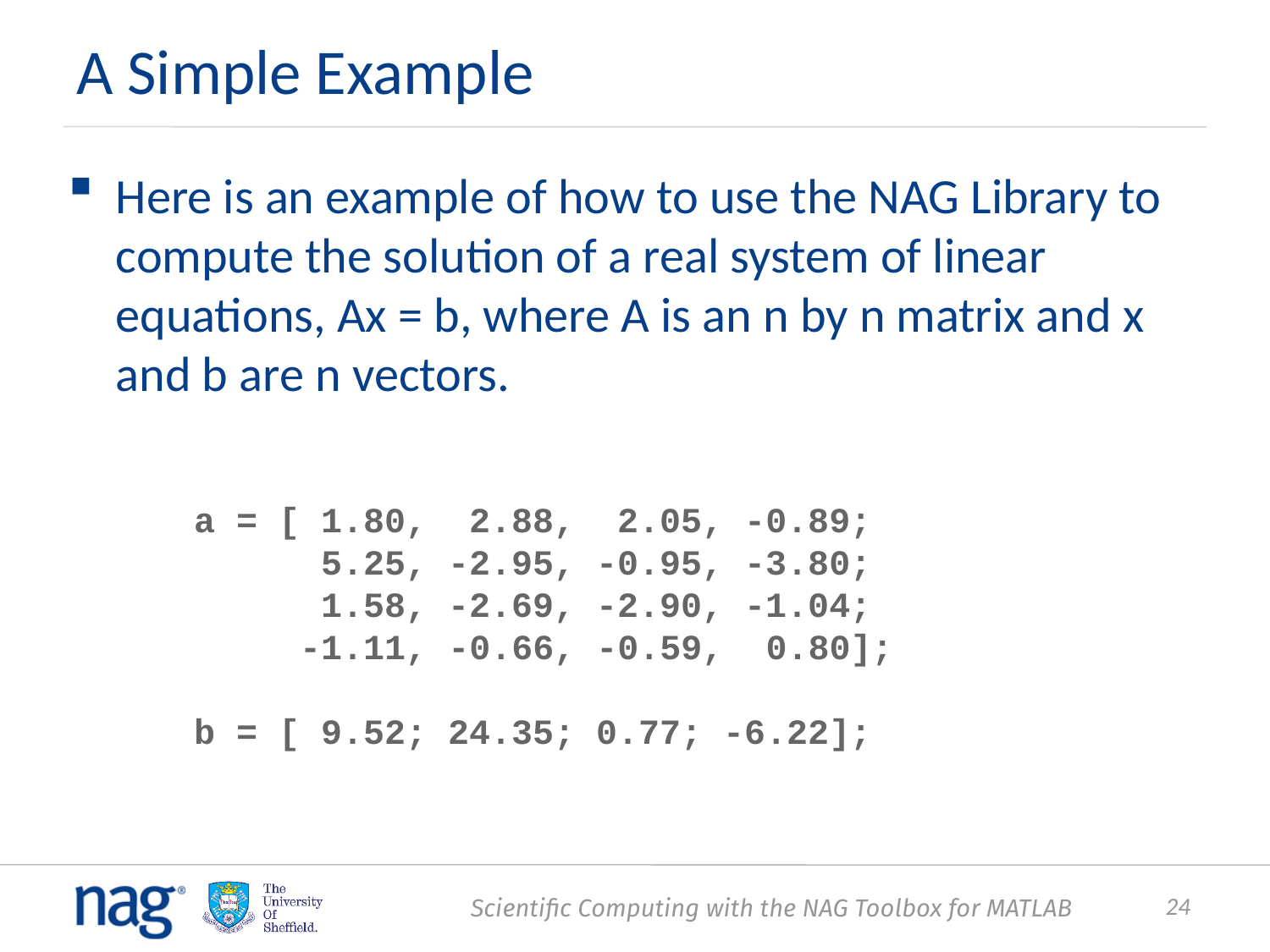

# A Simple Example
Here is an example of how to use the NAG Library to compute the solution of a real system of linear equations, Ax = b, where A is an n by n matrix and x and b are n vectors.
a = [ 1.80,  2.88,  2.05, -0.89;
      5.25, -2.95, -0.95, -3.80;
      1.58, -2.69, -2.90, -1.04;
     -1.11, -0.66, -0.59,  0.80];

b = [ 9.52; 24.35; 0.77; -6.22];